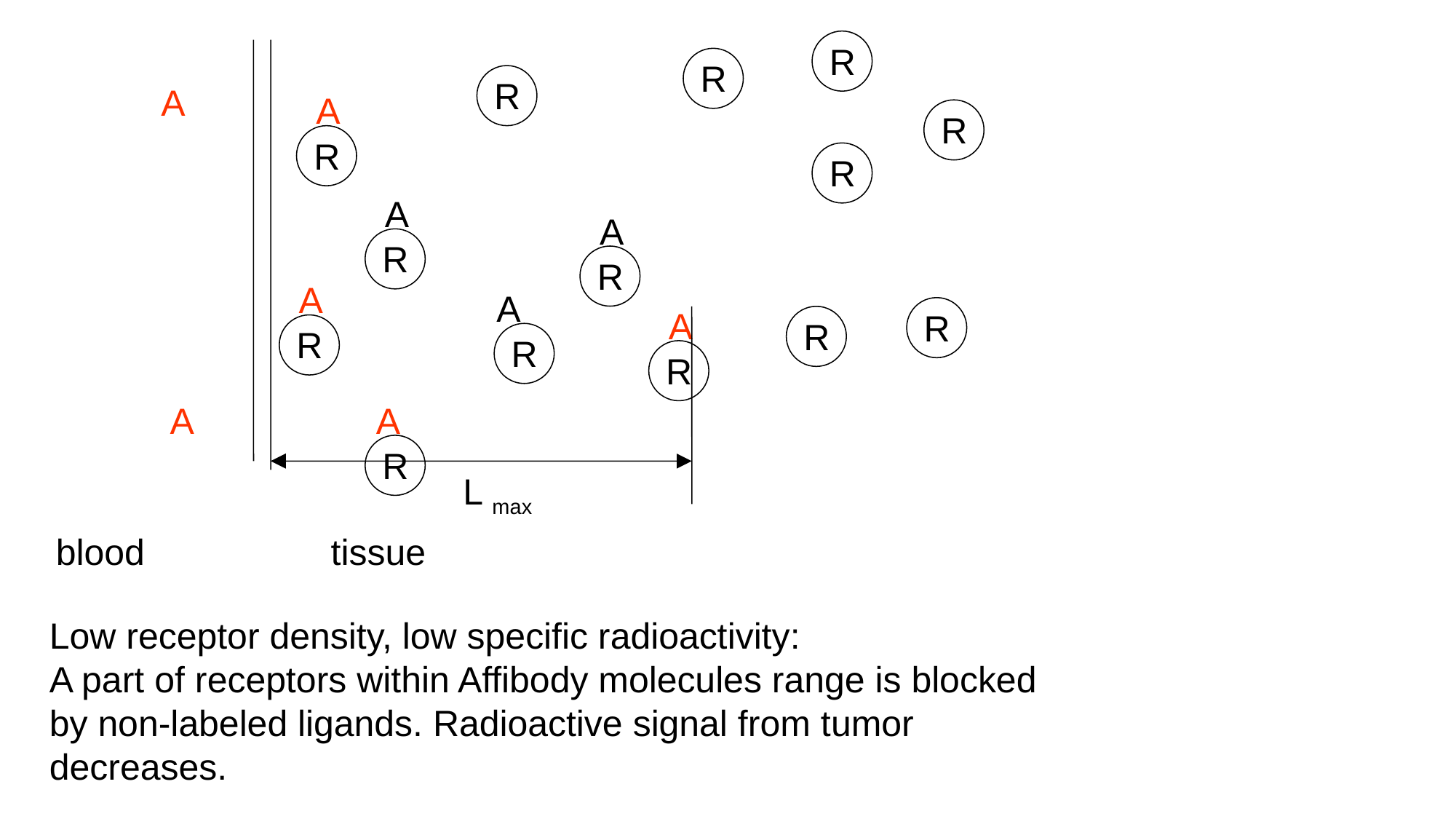

R

R

R
A
A

R

R

R
A
A

R

R
A
A
A

R

R

R

R

R
A
A

R

L max
blood
tissue
Low receptor density, low specific radioactivity:
A part of receptors within Affibody molecules range is blocked by non-labeled ligands. Radioactive signal from tumor decreases.